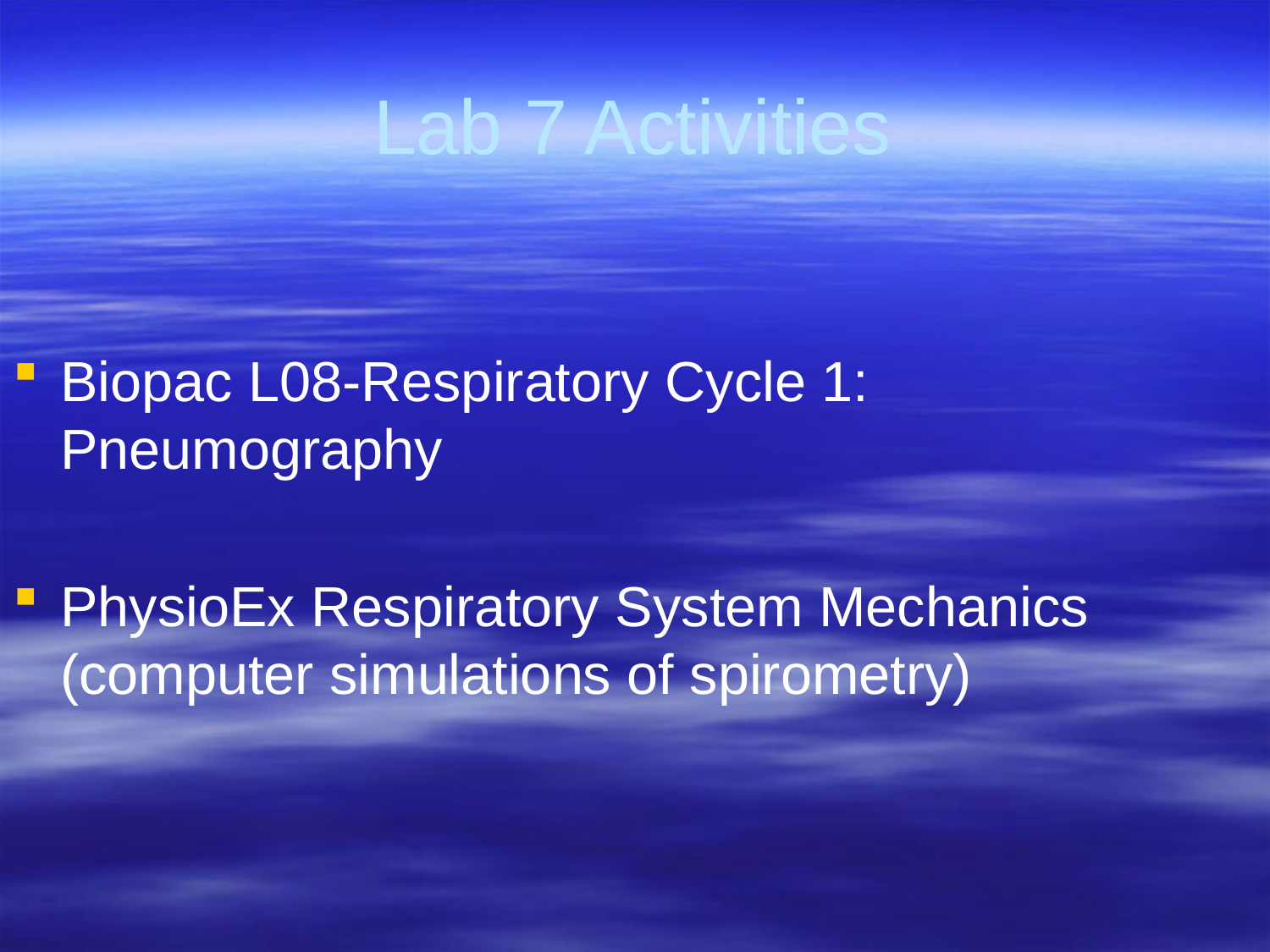

# Lab 7 Activities
Biopac L08-Respiratory Cycle 1:  Pneumography

PhysioEx Respiratory System Mechanics (computer simulations of spirometry)